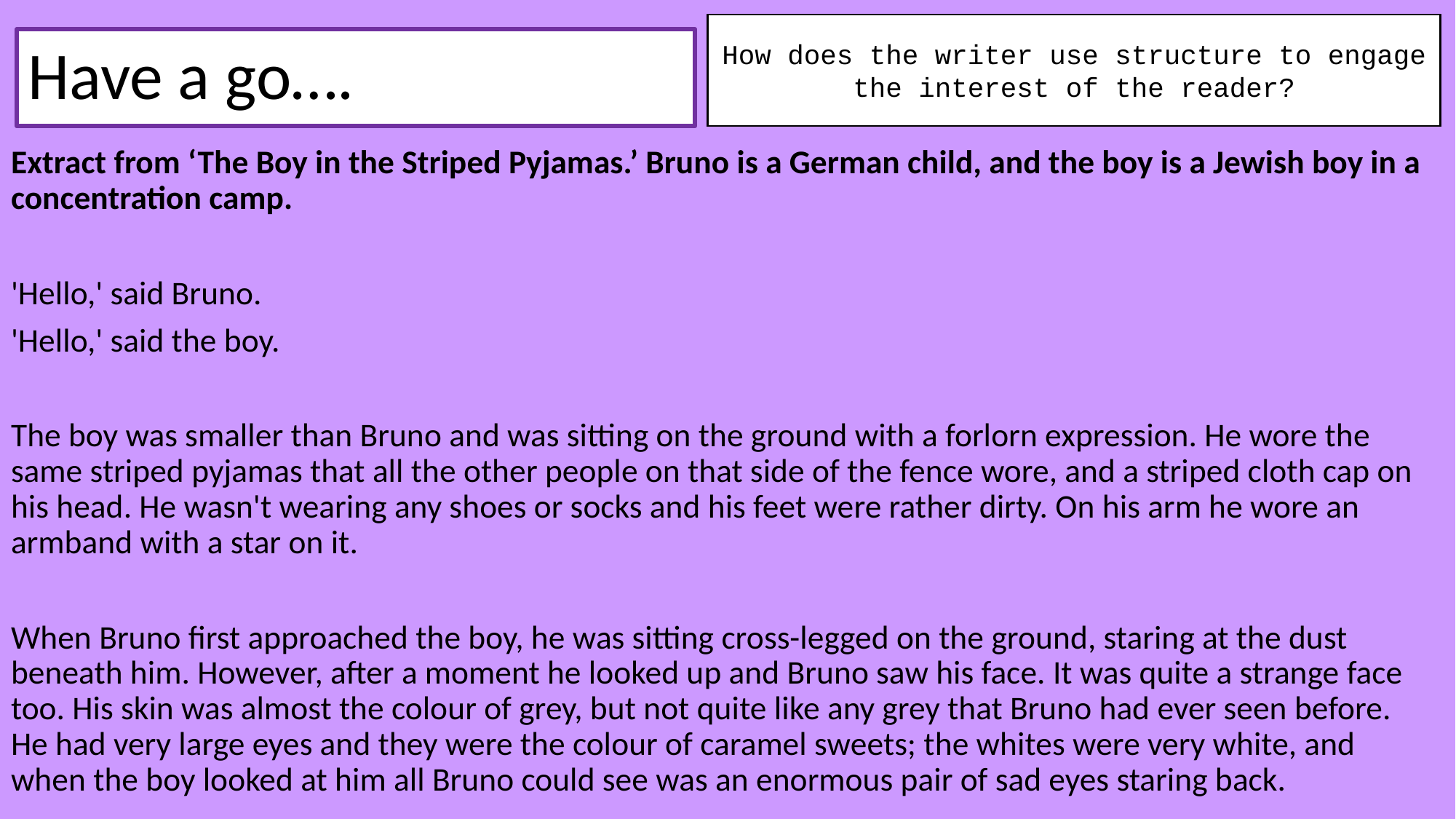

How does the writer use structure to engage the interest of the reader?
# Have a go….
Extract from ‘The Boy in the Striped Pyjamas.’ Bruno is a German child, and the boy is a Jewish boy in a concentration camp.

'Hello,' said Bruno.
'Hello,' said the boy.

The boy was smaller than Bruno and was sitting on the ground with a forlorn expression. He wore the same striped pyjamas that all the other people on that side of the fence wore, and a striped cloth cap on his head. He wasn't wearing any shoes or socks and his feet were rather dirty. On his arm he wore an armband with a star on it.

When Bruno first approached the boy, he was sitting cross-legged on the ground, staring at the dust beneath him. However, after a moment he looked up and Bruno saw his face. It was quite a strange face too. His skin was almost the colour of grey, but not quite like any grey that Bruno had ever seen before. He had very large eyes and they were the colour of caramel sweets; the whites were very white, and when the boy looked at him all Bruno could see was an enormous pair of sad eyes staring back.